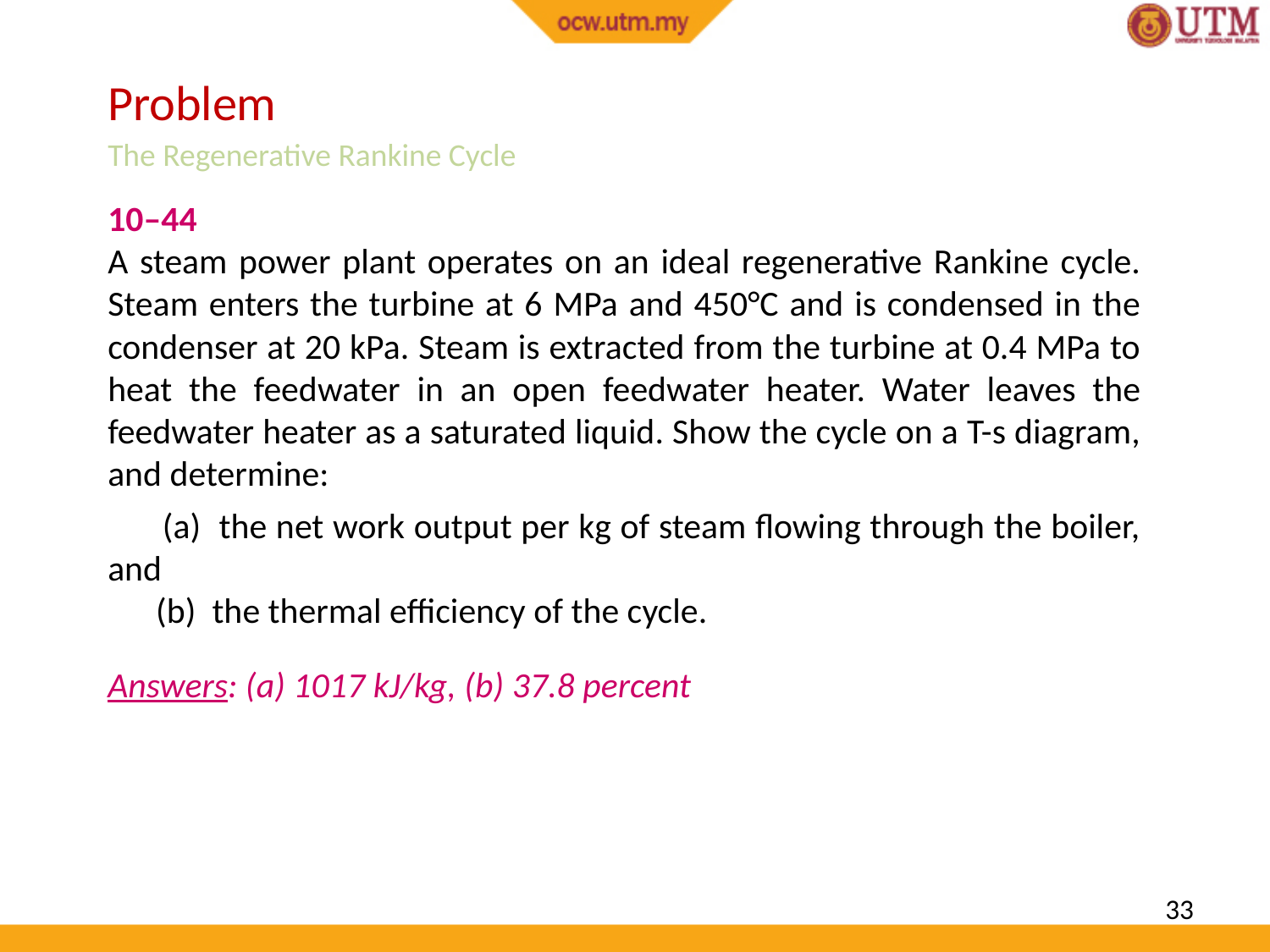

#
Problem
The Regenerative Rankine Cycle
10–44
A steam power plant operates on an ideal regenerative Rankine cycle. Steam enters the turbine at 6 MPa and 450°C and is condensed in the condenser at 20 kPa. Steam is extracted from the turbine at 0.4 MPa to heat the feedwater in an open feedwater heater. Water leaves the feedwater heater as a saturated liquid. Show the cycle on a T-s diagram, and determine:
      (a)  the net work output per kg of steam flowing through the boiler, and
      (b)  the thermal efficiency of the cycle.
Answers: (a) 1017 kJ/kg, (b) 37.8 percent

33